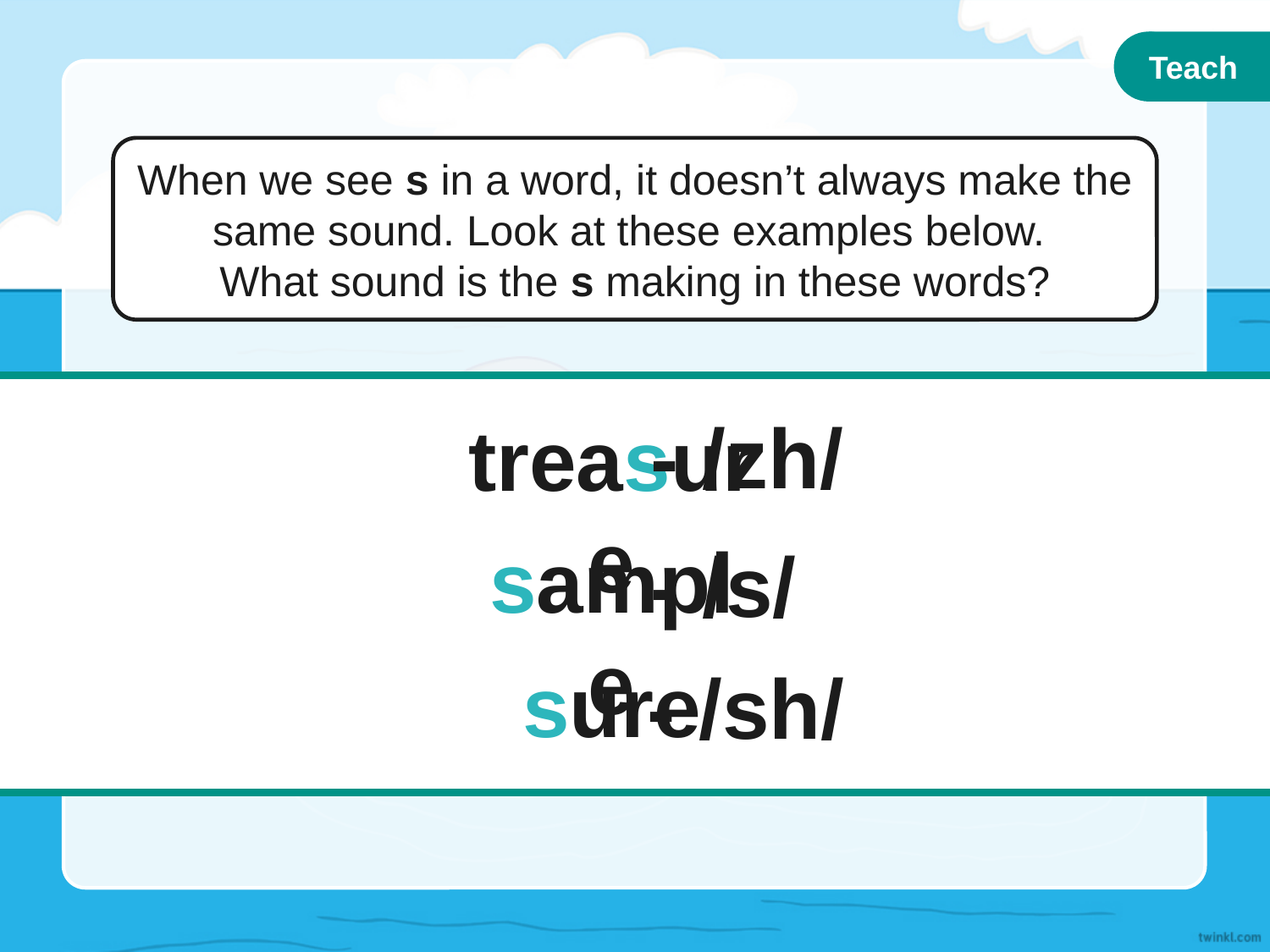

Teach
When we see s in a word, it doesn’t always make the same sound. Look at these examples below.
What sound is the s making in these words?

- /zh/
treasure
sample
- /s/
sure
- /sh/